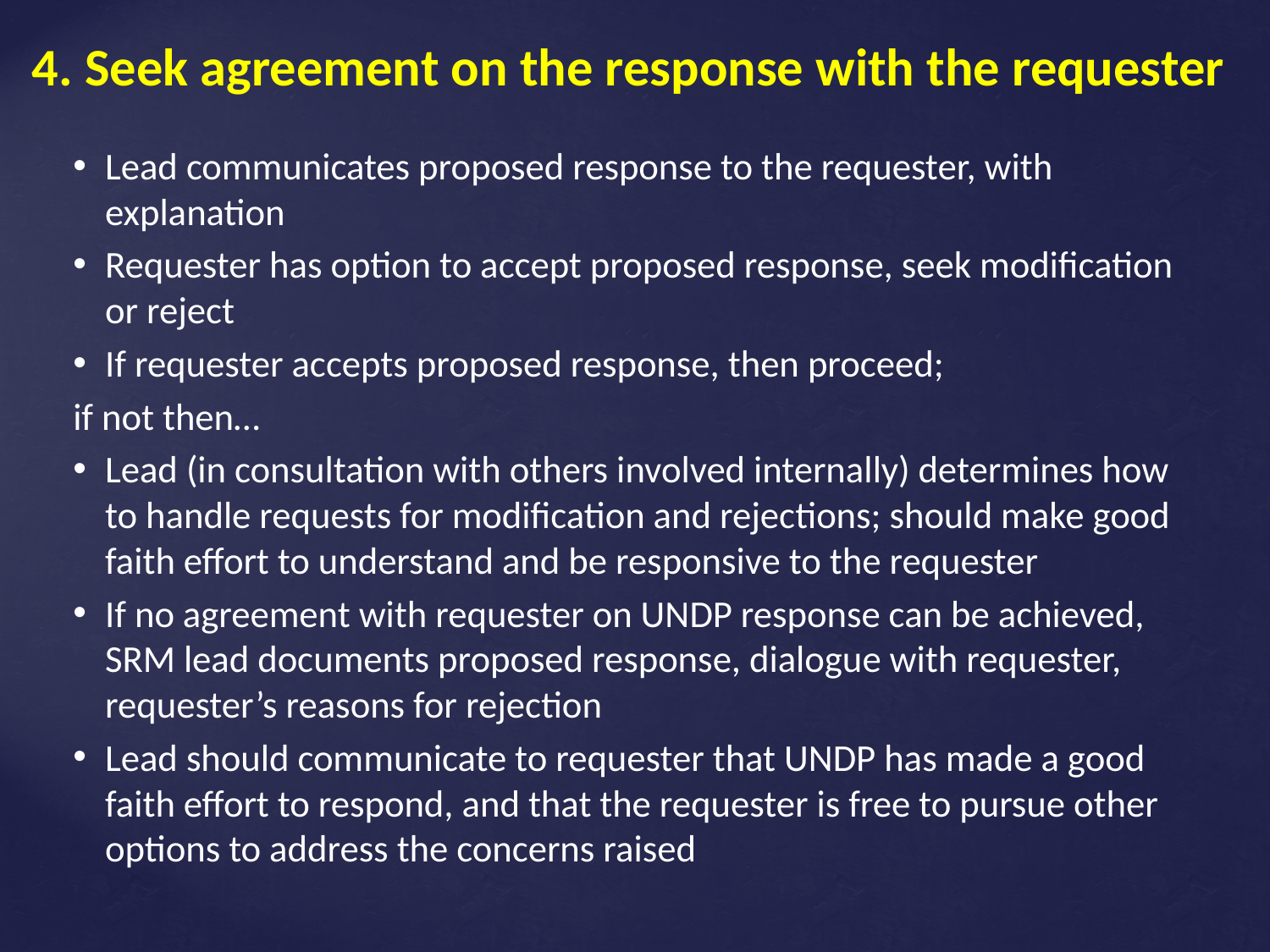

# 4. Seek agreement on the response with the requester
Lead communicates proposed response to the requester, with explanation
Requester has option to accept proposed response, seek modification or reject
If requester accepts proposed response, then proceed;
	if not then…
Lead (in consultation with others involved internally) determines how to handle requests for modification and rejections; should make good faith effort to understand and be responsive to the requester
If no agreement with requester on UNDP response can be achieved, SRM lead documents proposed response, dialogue with requester, requester’s reasons for rejection
Lead should communicate to requester that UNDP has made a good faith effort to respond, and that the requester is free to pursue other options to address the concerns raised